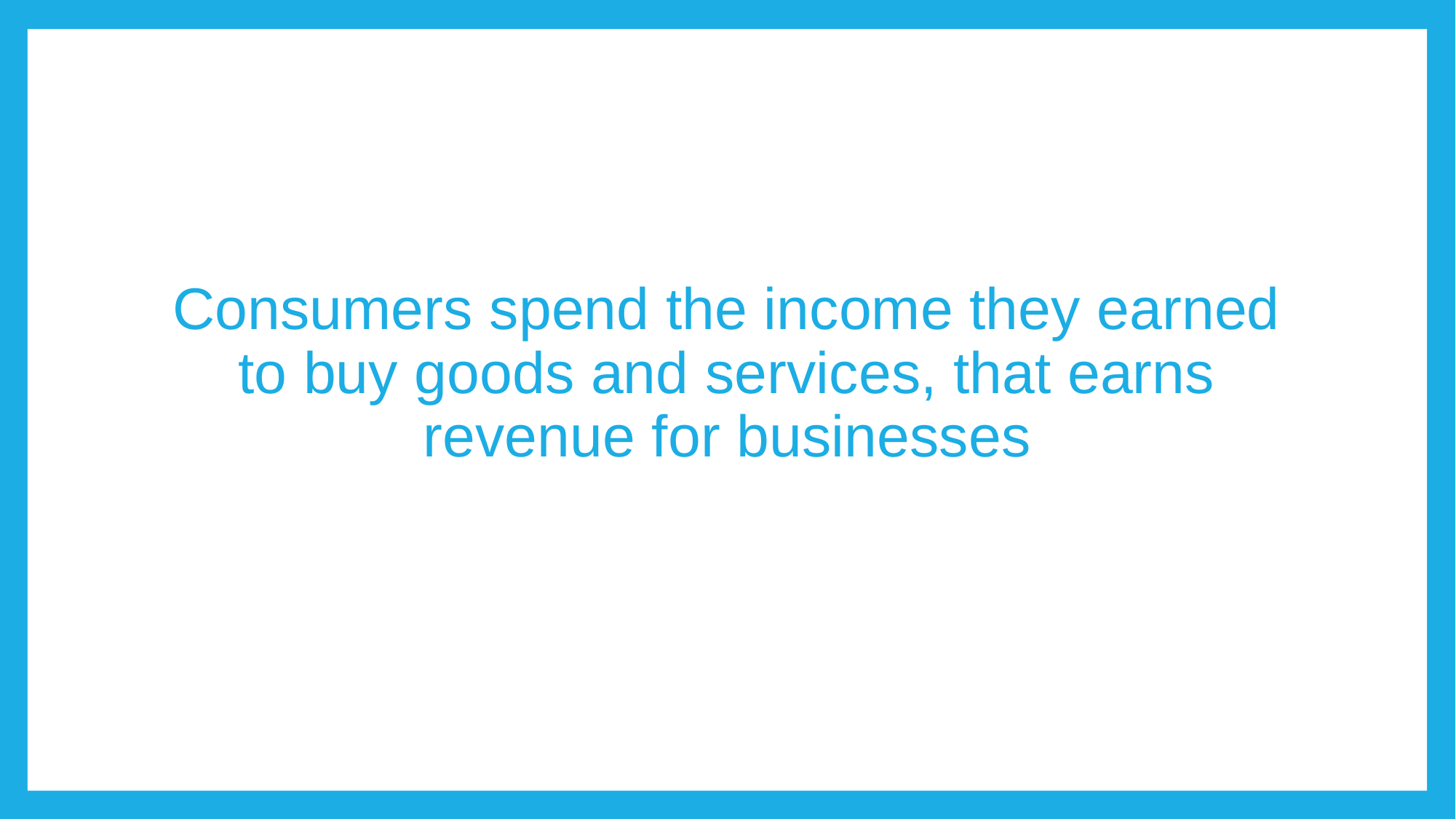

# Consumers spend the income they earned to buy goods and services, that earns revenue for businesses